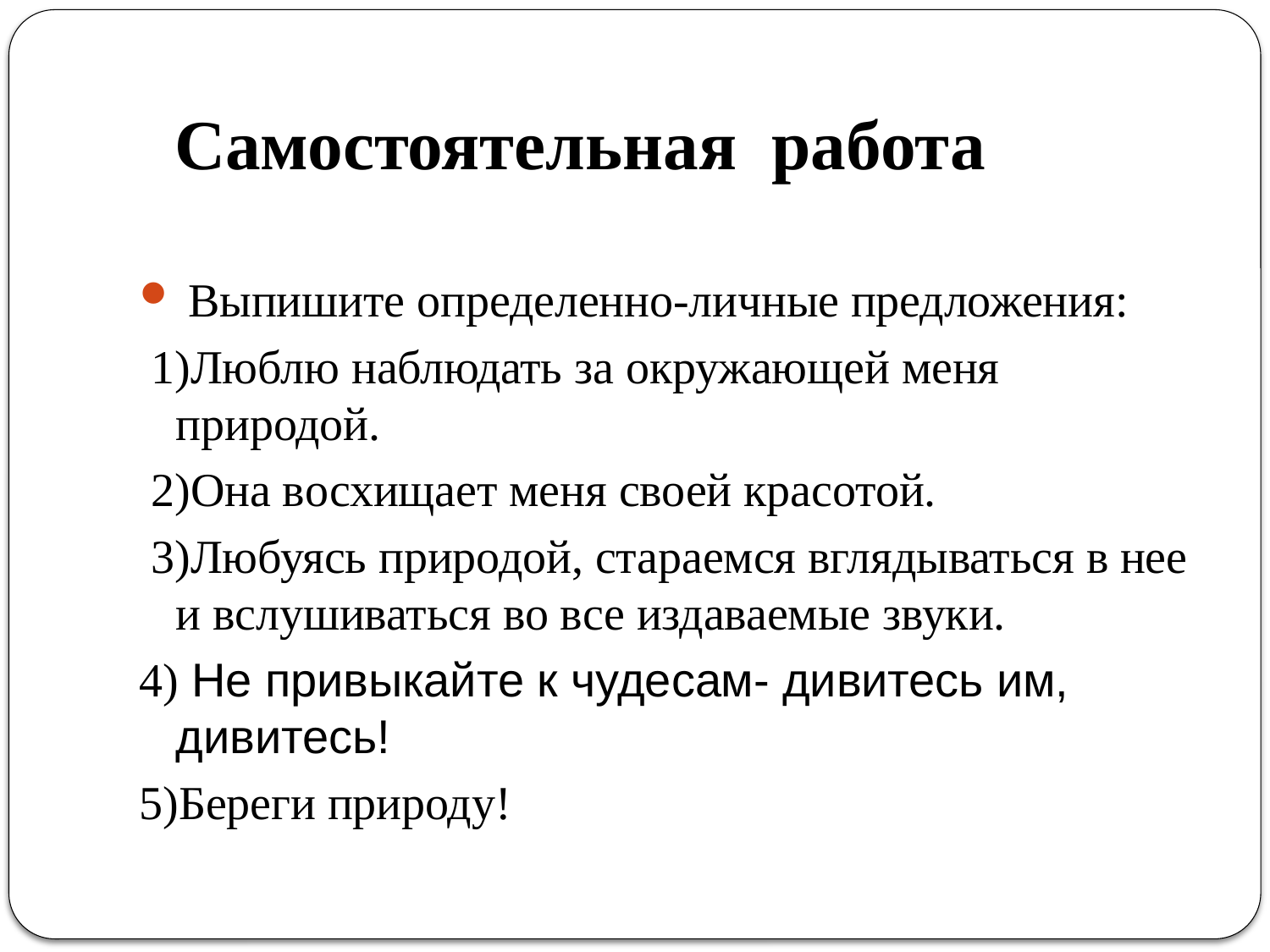

# Самостоятельная  работа

 Выпишите определенно-личные предложения:
 1)Люблю наблюдать за окружающей меня природой.
 2)Она восхищает меня своей красотой.
 3)Любуясь природой, стараемся вглядываться в нее и вслушиваться во все издаваемые звуки.
4) Не привыкайте к чудесам- дивитесь им, дивитесь!
5)Береги природу!